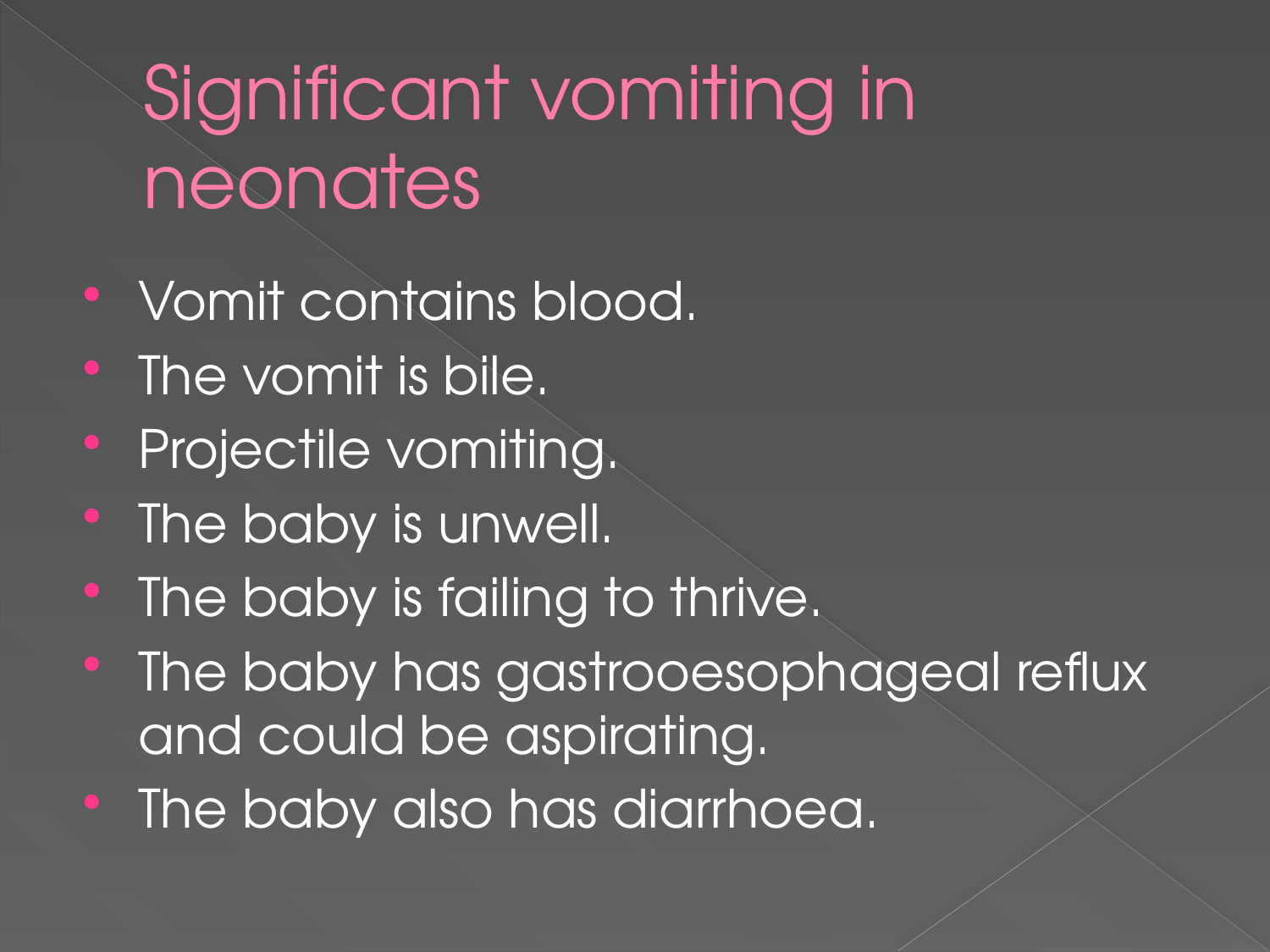

# Significant vomiting in neonates
Vomit contains blood.
The vomit is bile.
Projectile vomiting.
The baby is unwell.
The baby is failing to thrive.
The baby has gastrooesophageal reflux and could be aspirating.
The baby also has diarrhoea.